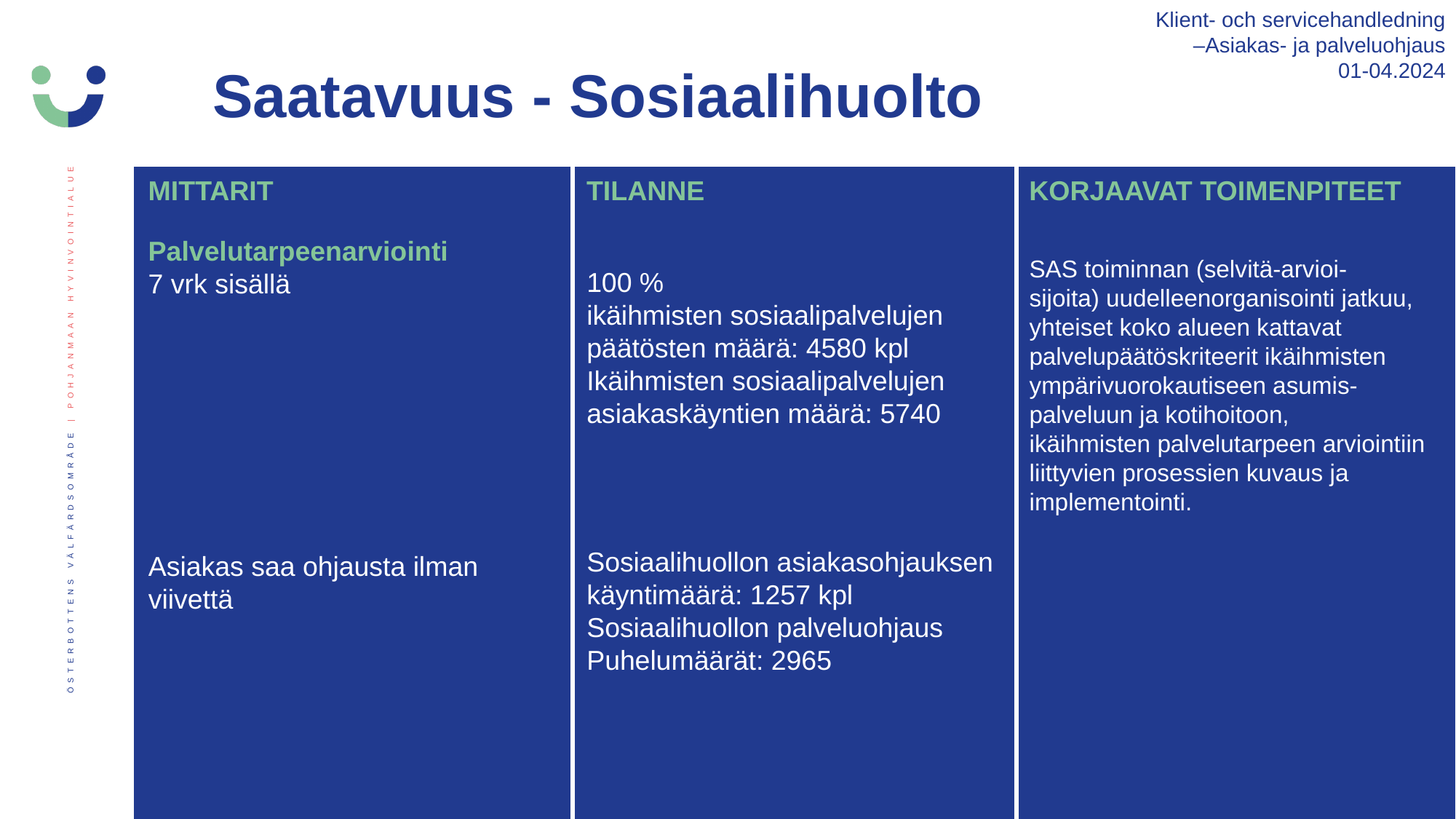

Klient- och servicehandledning
 –Asiakas- ja palveluohjaus
01-04.2024
Saatavuus - Sosiaalihuolto
MITTARIT
TILANNE
KORJAAVAT TOIMENPITEET

SAS toiminnan (selvitä-arvioi-sijoita) uudelleenorganisointi jatkuu, yhteiset koko alueen kattavat palvelupäätöskriteerit ikäihmisten ympärivuorokautiseen asumis-palveluun ja kotihoitoon, ikäihmisten palvelutarpeen arviointiin liittyvien prosessien kuvaus ja implementointi.
Palvelutarpeenarviointi
7 vrk sisällä
100 %
ikäihmisten sosiaalipalvelujen päätösten määrä: 4580 kpl
Ikäihmisten sosiaalipalvelujen asiakaskäyntien määrä: 5740

Sosiaalihuollon asiakasohjauksen käyntimäärä: 1257 kpl
Sosiaalihuollon palveluohjaus
Puhelumäärät: 2965

Asiakas saa ohjausta ilman viivettä